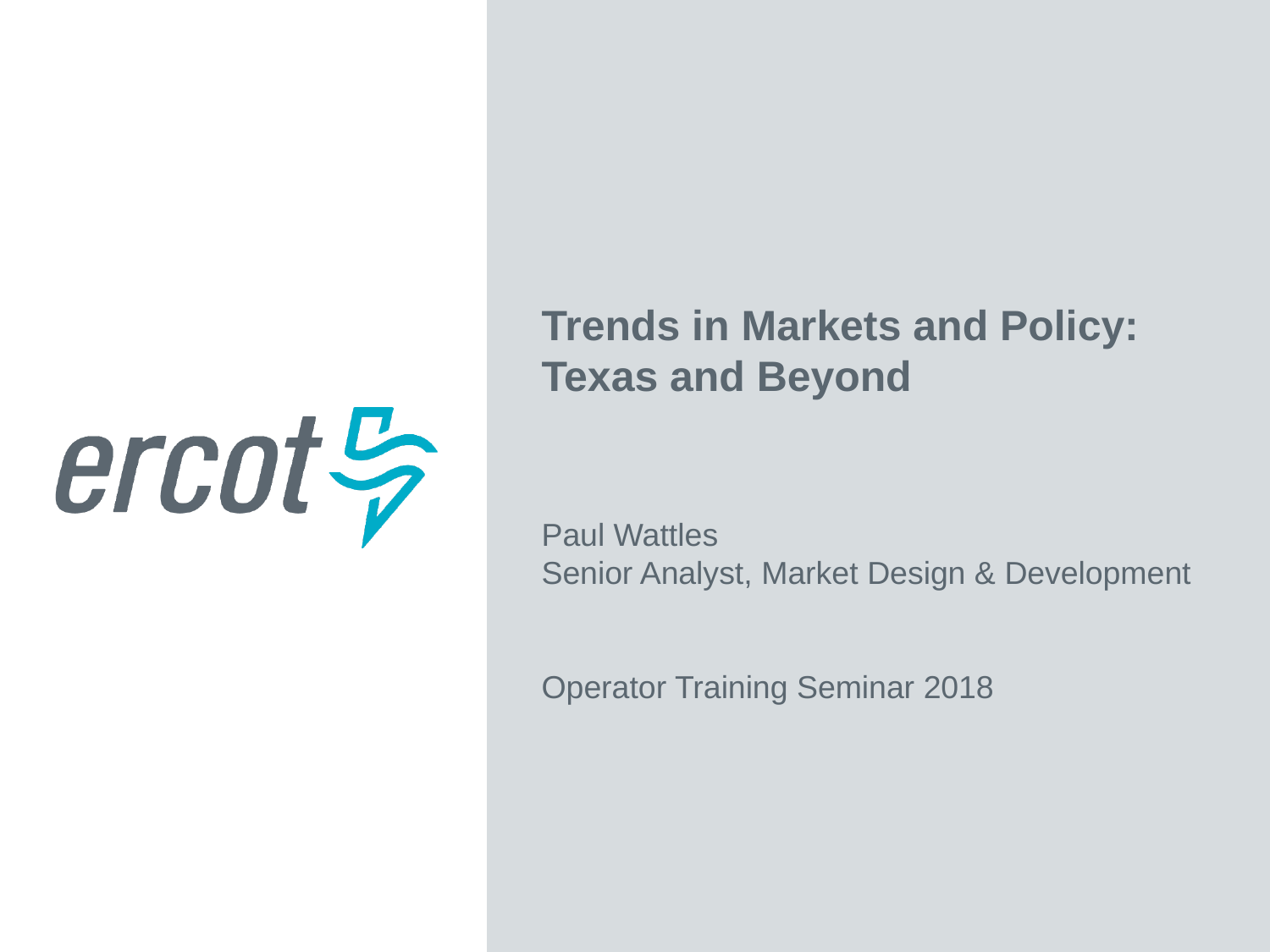

Trends in Markets and Policy:
Texas and Beyond

Paul Wattles
Senior Analyst, Market Design & Development

Operator Training Seminar 2018